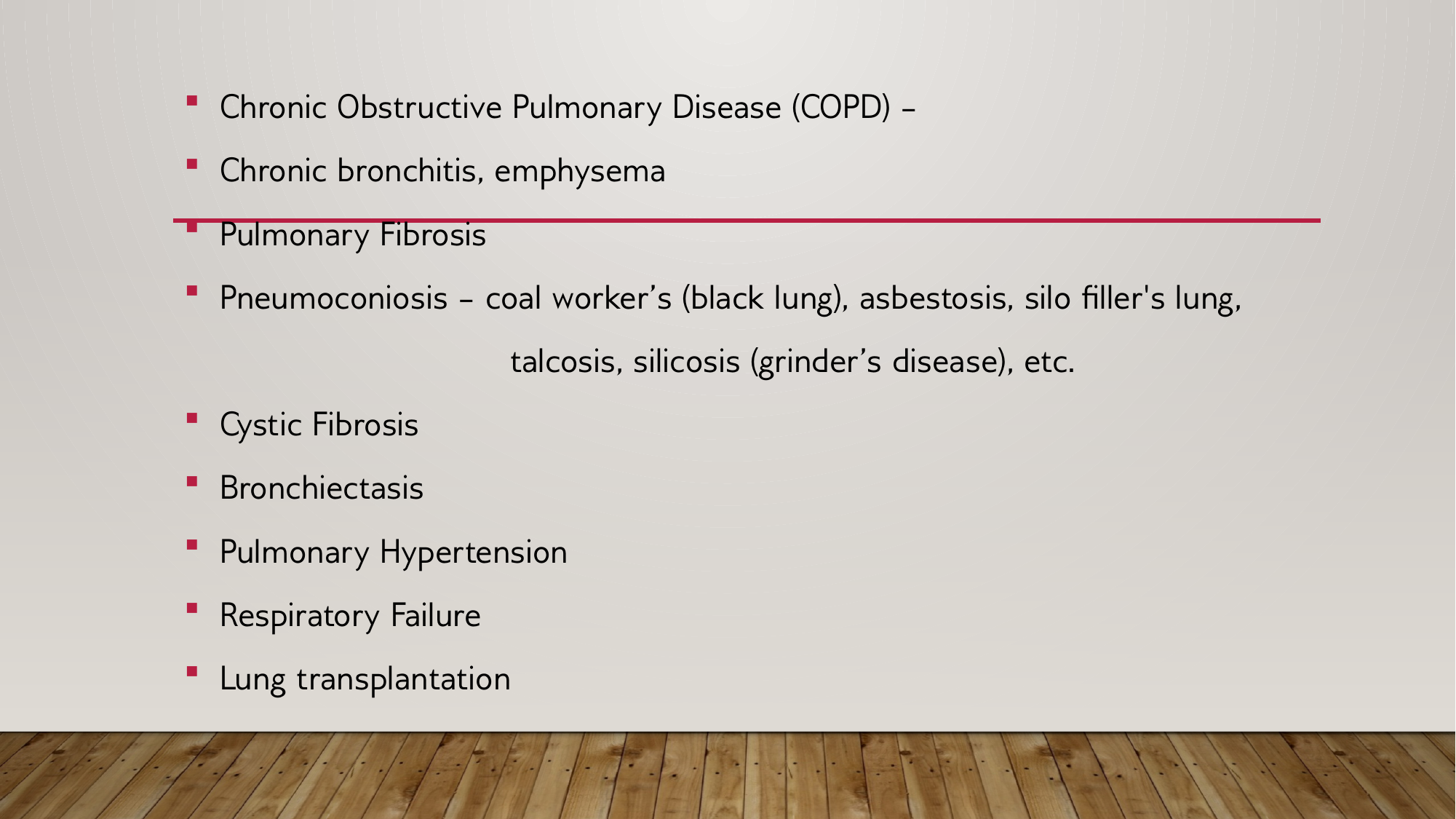

#

 Chronic Obstructive Pulmonary Disease (COPD) –
 Chronic bronchitis, emphysema
 Pulmonary Fibrosis
 Pneumoconiosis – coal worker’s (black lung), asbestosis, silo filler's lung,
                                talcosis, silicosis (grinder’s disease), etc.
 Cystic Fibrosis
 Bronchiectasis
 Pulmonary Hypertension
 Respiratory Failure
 Lung transplantation